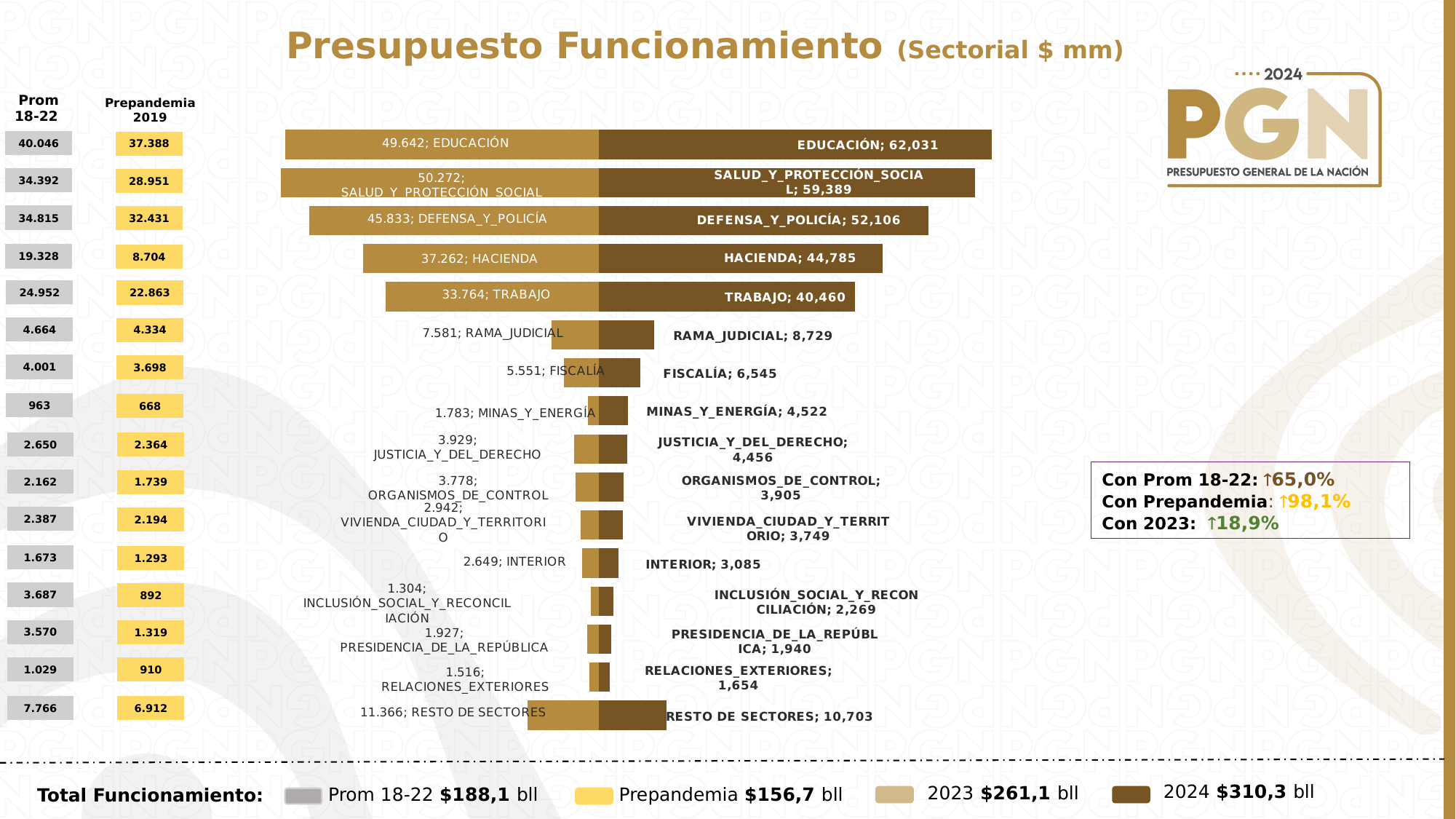

Presupuesto Funcionamiento (Sectorial $ mm)
Prom 18-22
Prepandemia
2019

### Chart

| Category |  |  |
|---|---|---|
| RESTO DE SECTORES | -11366293787223.195 | 10703323134660.0 |
| RELACIONES_EXTERIORES | -1516404000000.0 | 1653688000000.0 |
| PRESIDENCIA_DE_LA_REPÚBLICA | -1926570000000.0 | 1940027000000.0 |
| INCLUSIÓN_SOCIAL_Y_RECONCILIACIÓN | -1304362655381.0 | 2269165497549.0 |
| INTERIOR | -2648934112000.0 | 3085281900000.0 |
| VIVIENDA_CIUDAD_Y_TERRITORIO | -2942146882845.0 | 3748614339562.0 |
| ORGANISMOS_DE_CONTROL | -3778161995337.0 | 3904770000000.0 |
| JUSTICIA_Y_DEL_DERECHO | -3928678142686.0 | 4456443276000.0 |
| MINAS_Y_ENERGÍA | -1782932068453.8667 | 4522084873017.0 |
| FISCALÍA | -5550707271000.0 | 6545399963000.0 |
| RAMA_JUDICIAL | -7581044035163.0 | 8728629000000.0 |
| TRABAJO | -33764132862203.367 | 40460063078000.0 |
| HACIENDA | -37261715255863.625 | 44784548348774.0 |
| DEFENSA_Y_POLICÍA | -45833181232646.875 | 52106092000000.0 |
| SALUD_Y_PROTECCIÓN_SOCIAL | -50271848024665.055 | 59388580498551.0 |
| EDUCACIÓN | -49641793181523.0 | 62031025816372.0 |
40.046
37.388
34.392
28.951
34.815
32.431
19.328
8.704
24.952
22.863
4.664
4.334
4.001
3.698
963
668
2.650
2.364
Con Prom 18-22: ↑65,0%
Con Prepandemia: ↑98,1%
Con 2023:  ↑18,9%
2.162
1.739
2.387
2.194
1.673
1.293
3.687
892
3.570
1.319
1.029
910
7.766
6.912
2024 $310,3 bll
2023 $261,1 bll
Prom 18-22 $188,1 bll
Prepandemia $156,7 bll
Total Funcionamiento: